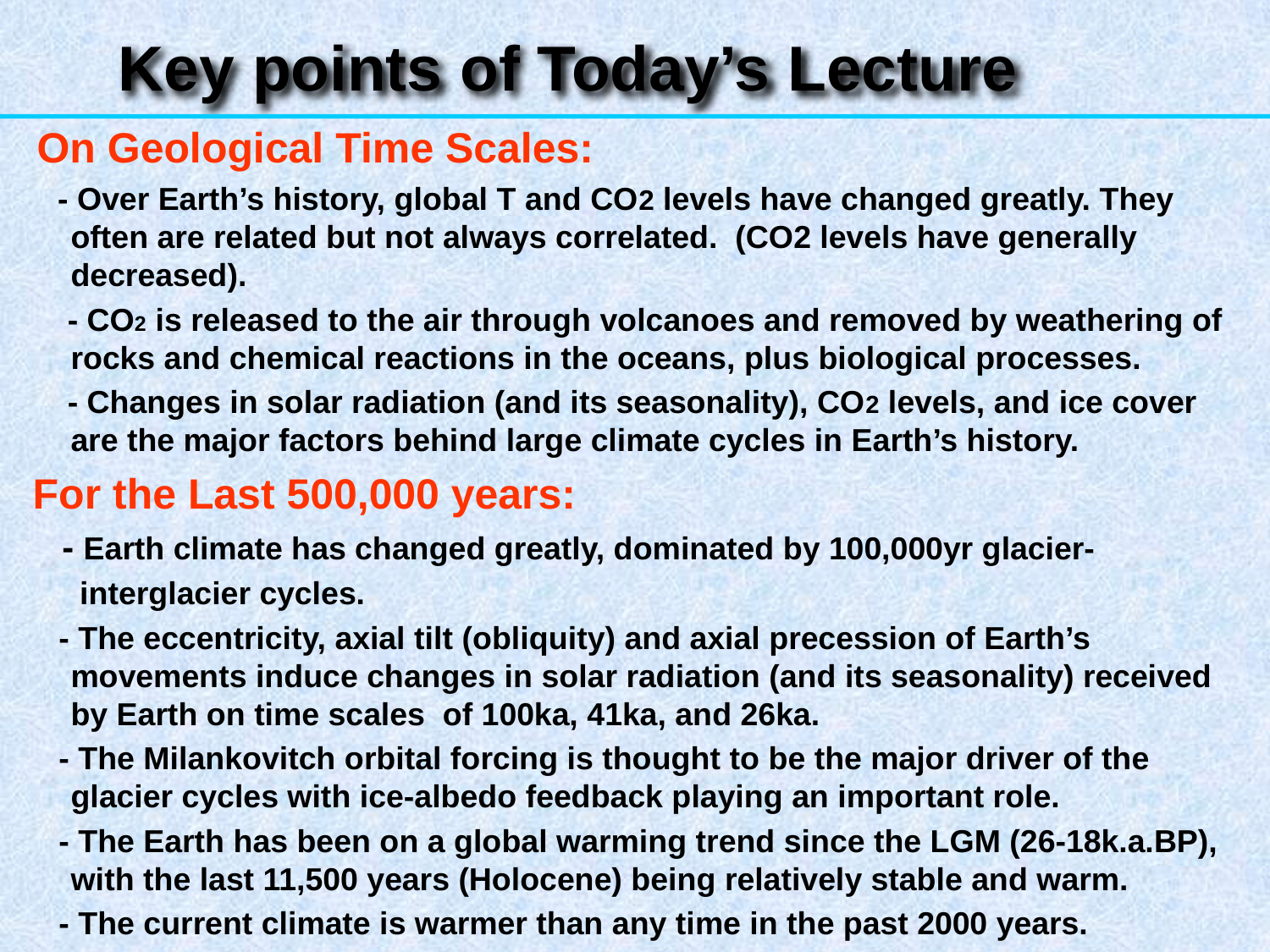

Key points of Today’s Lecture

 On Geological Time Scales:
    - Over Earth’s history, global T and CO2 levels have changed greatly. They often are related but not always correlated.  (CO2 levels have generally decreased).
     - CO2 is released to the air through volcanoes and removed by weathering of rocks and chemical reactions in the oceans, plus biological processes.
     - Changes in solar radiation (and its seasonality), CO2 levels, and ice cover are the major factors behind large climate cycles in Earth’s history.
 For the Last 500,000 years:
    - Earth climate has changed greatly, dominated by 100,000yr glacier-
	 interglacier cycles.
    - The eccentricity, axial tilt (obliquity) and axial precession of Earth’s movements induce changes in solar radiation (and its seasonality) received by Earth on time scales  of 100ka, 41ka, and 26ka.
    - The Milankovitch orbital forcing is thought to be the major driver of the glacier cycles with ice-albedo feedback playing an important role.
    - The Earth has been on a global warming trend since the LGM (26-18k.a.BP), with the last 11,500 years (Holocene) being relatively stable and warm.
    - The current climate is warmer than any time in the past 2000 years.

47